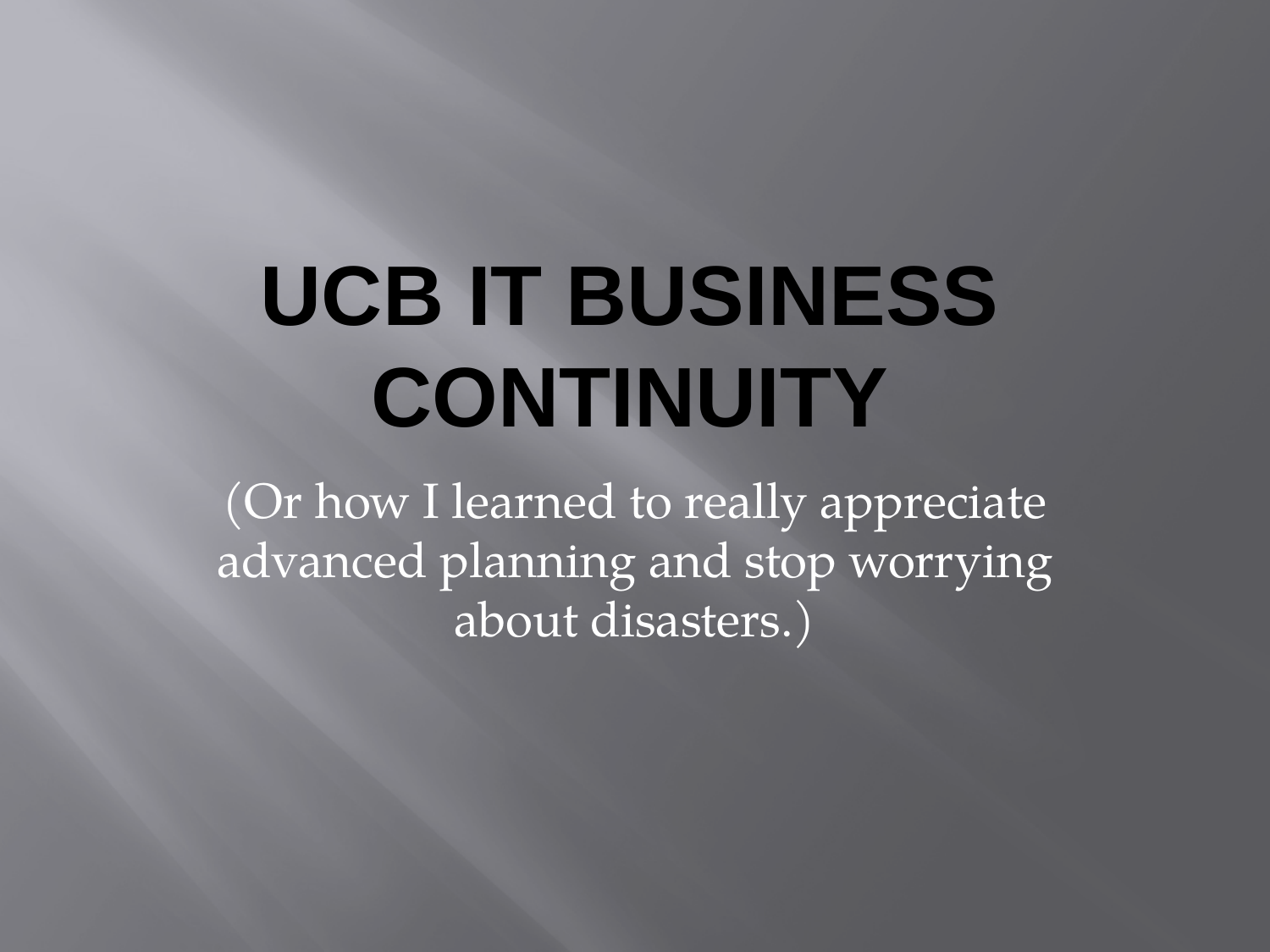

# UCB IT Business Continuity
(Or how I learned to really appreciate advanced planning and stop worrying about disasters.)